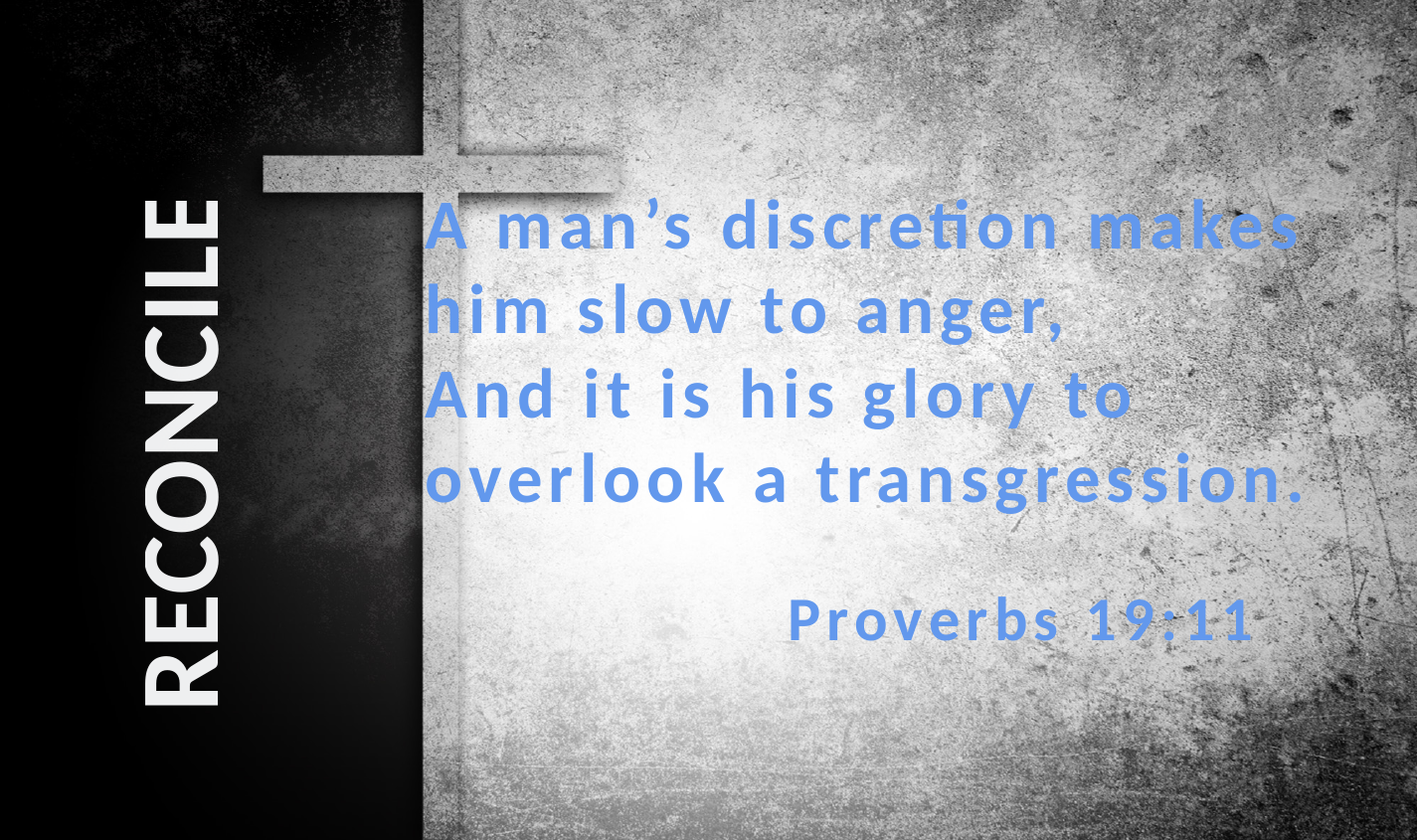

A man’s discretion makes him slow to anger, 
And it is his glory to overlook a transgression.

 Proverbs 19:11
RECONCILE